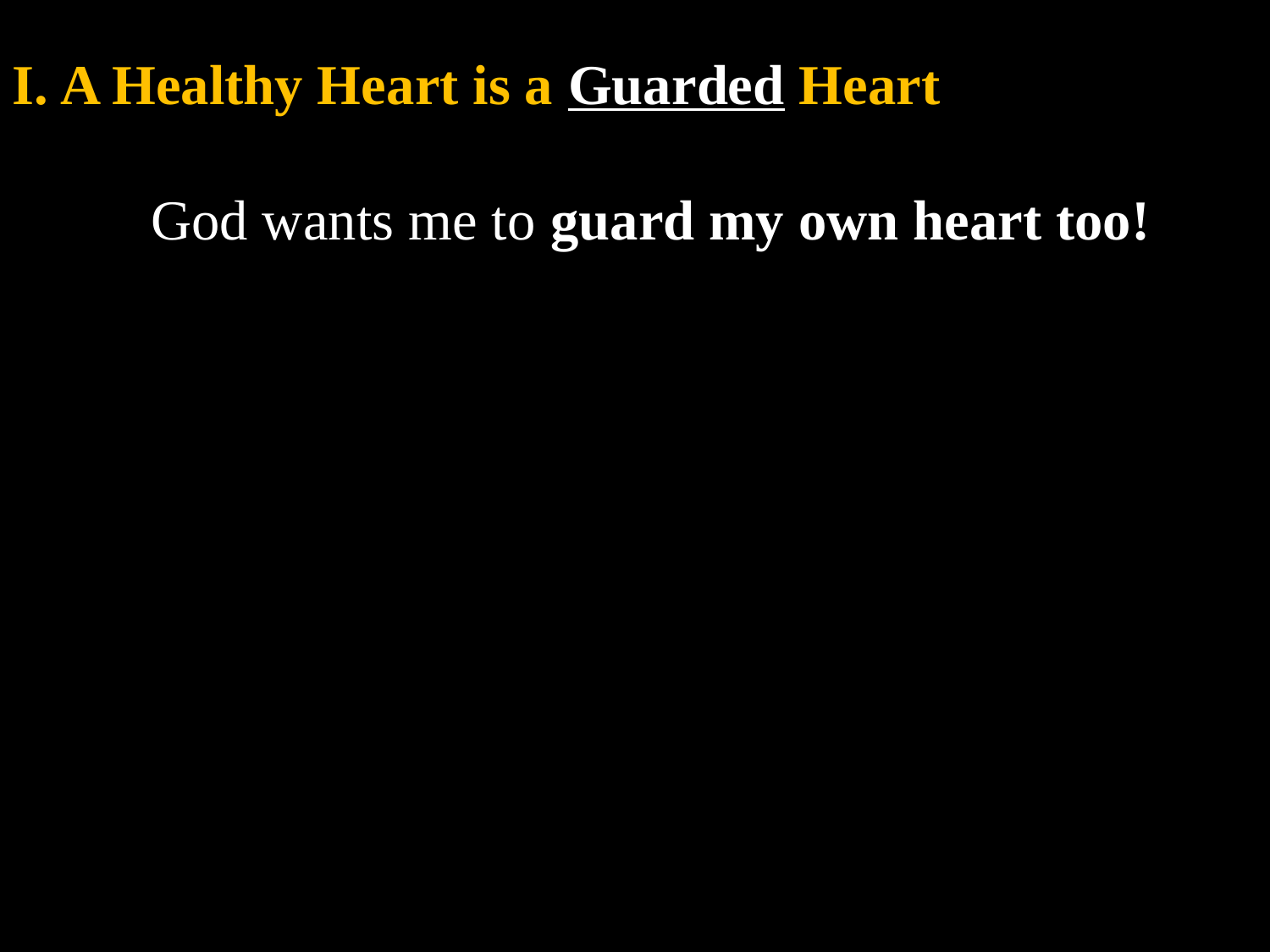

A Healthy Heart is a Guarded Heart

God wants me to guard my own heart too!